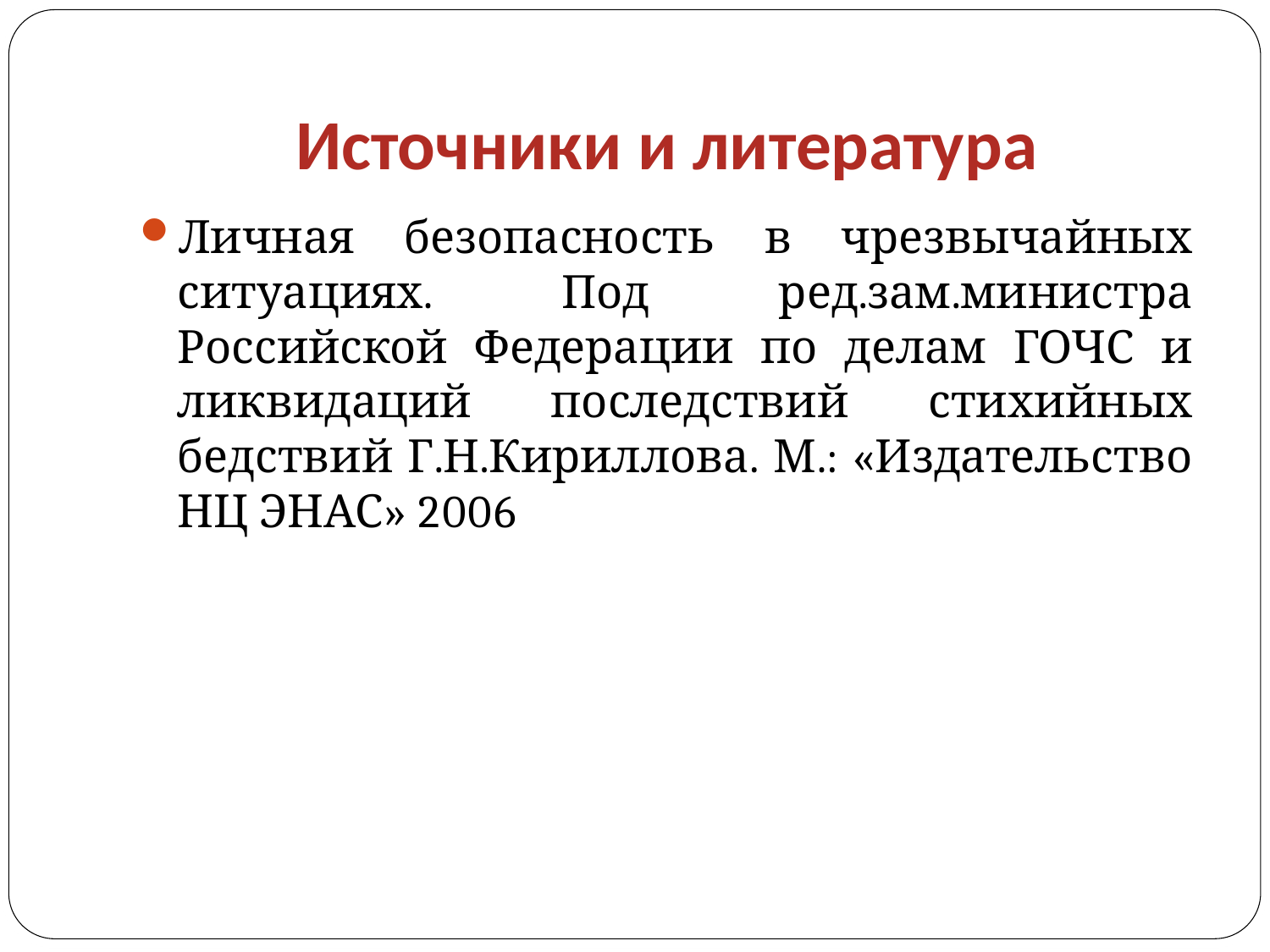

# Источники и литература
Личная безопасность в чрезвычайных ситуациях. Под ред.зам.министра Российской Федерации по делам ГОЧС и ликвидаций последствий стихийных бедствий Г.Н.Кириллова. М.: «Издательство НЦ ЭНАС» 2006